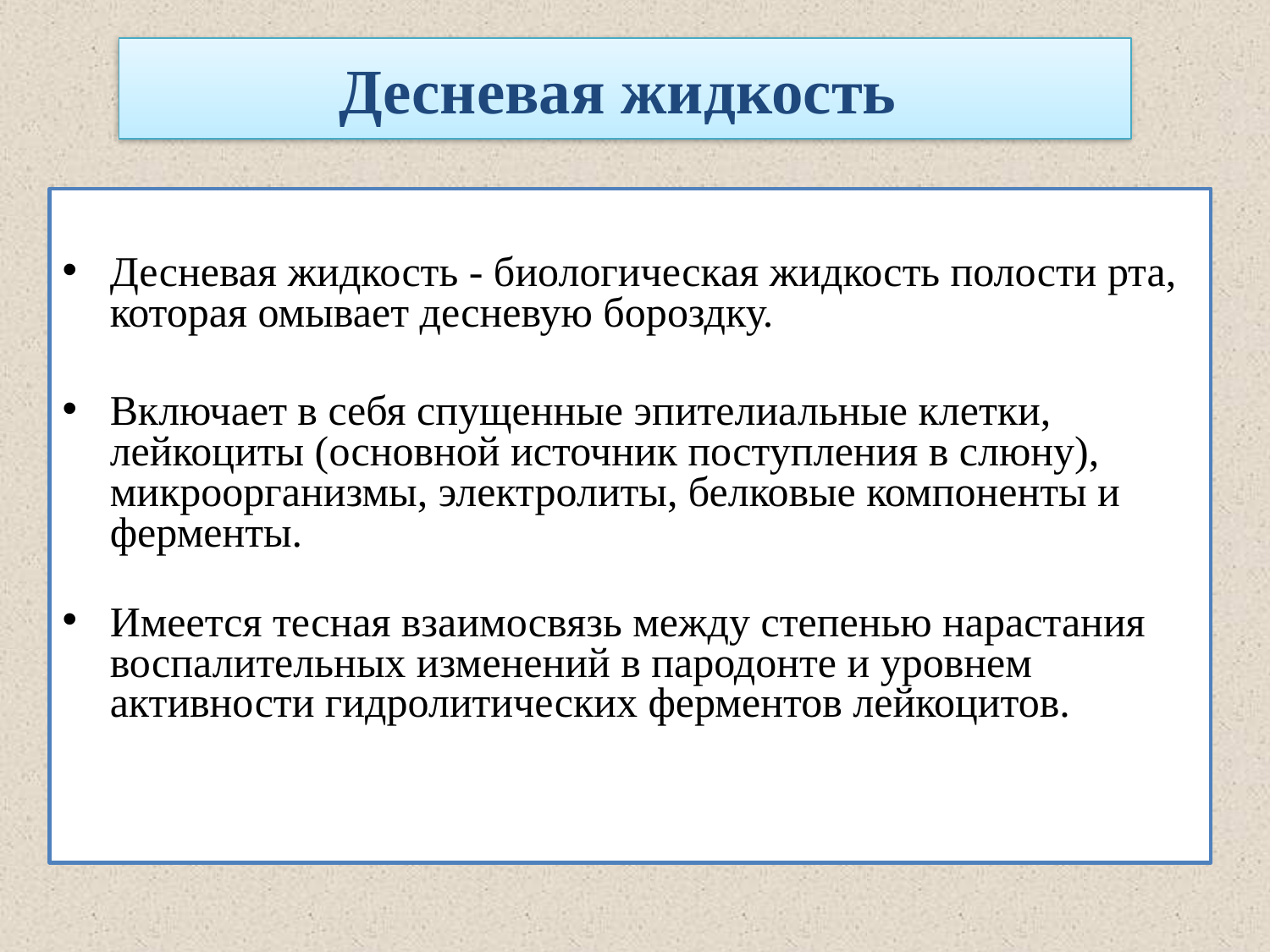

# Десневая жидкость

Десневая жидкость - биологическая жидкость полости рта, которая омывает десневую бороздку.

Включает в себя спущенные эпителиальные клетки, лейкоциты (основной источник поступления в слюну), микроорганизмы, электролиты, белковые компоненты и ферменты.
Имеется тесная взаимосвязь между степенью нарастания воспалительных изменений в пародонте и уровнем активности гидролитических ферментов лейкоцитов.